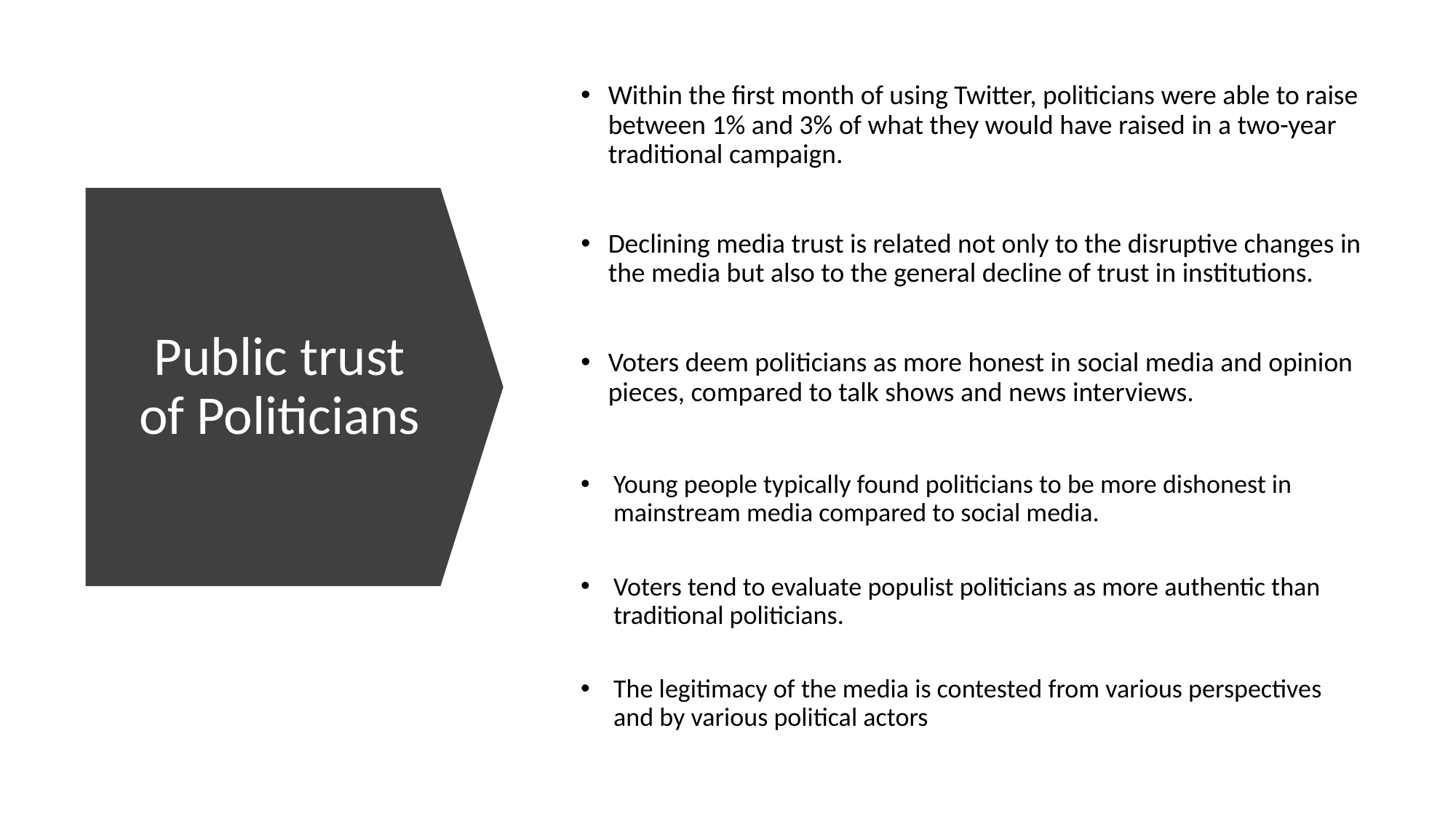

Within the first month of using Twitter, politicians were able to raise between 1% and 3% of what they would have raised in a two-year traditional campaign.

Declining media trust is related not only to the disruptive changes in the media but also to the general decline of trust in institutions.

Voters deem politicians as more honest in social media and opinion pieces, compared to talk shows and news interviews.

# Public trust of Politicians
Young people typically found politicians to be more dishonest in mainstream media compared to social media.

Voters tend to evaluate populist politicians as more authentic than traditional politicians.

The legitimacy of the media is contested from various perspectives and by various political actors